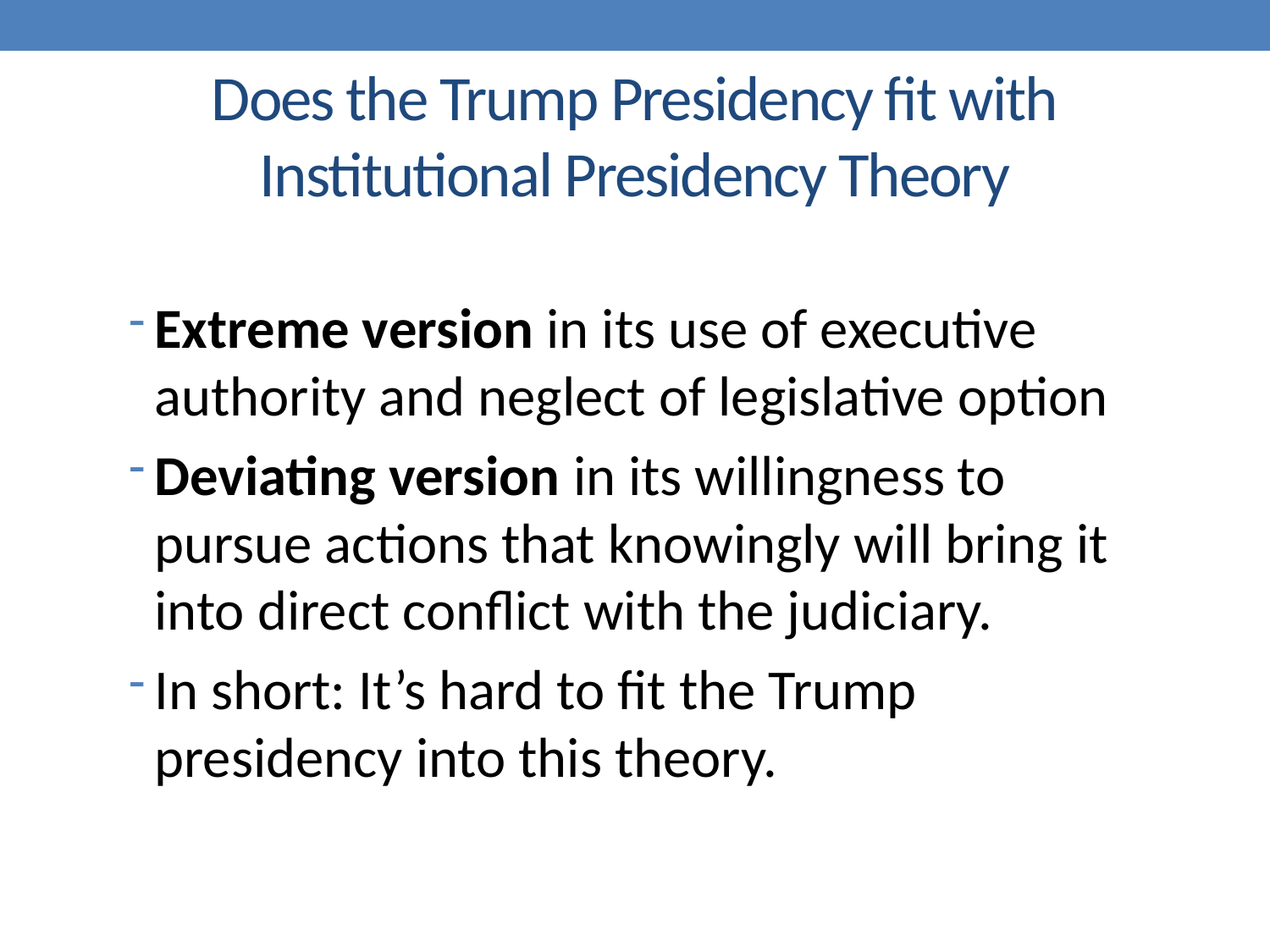

# Does the Trump Presidency fit with Institutional Presidency Theory
Extreme version in its use of executive authority and neglect of legislative option
Deviating version in its willingness to pursue actions that knowingly will bring it into direct conflict with the judiciary.
In short: It’s hard to fit the Trump presidency into this theory.